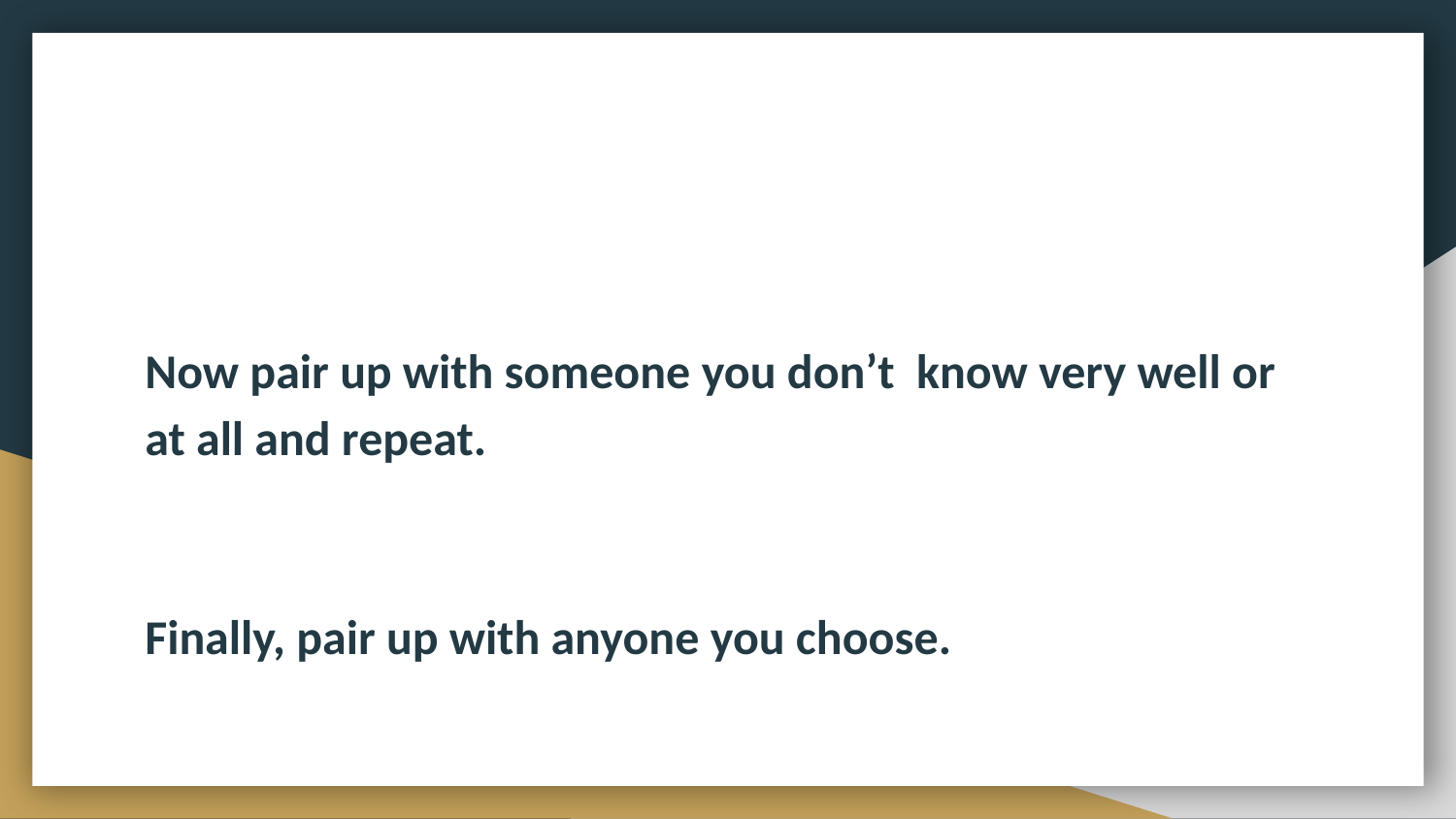

#
Now pair up with someone you don’t  know very well or at all and repeat.

Finally, pair up with anyone you choose.